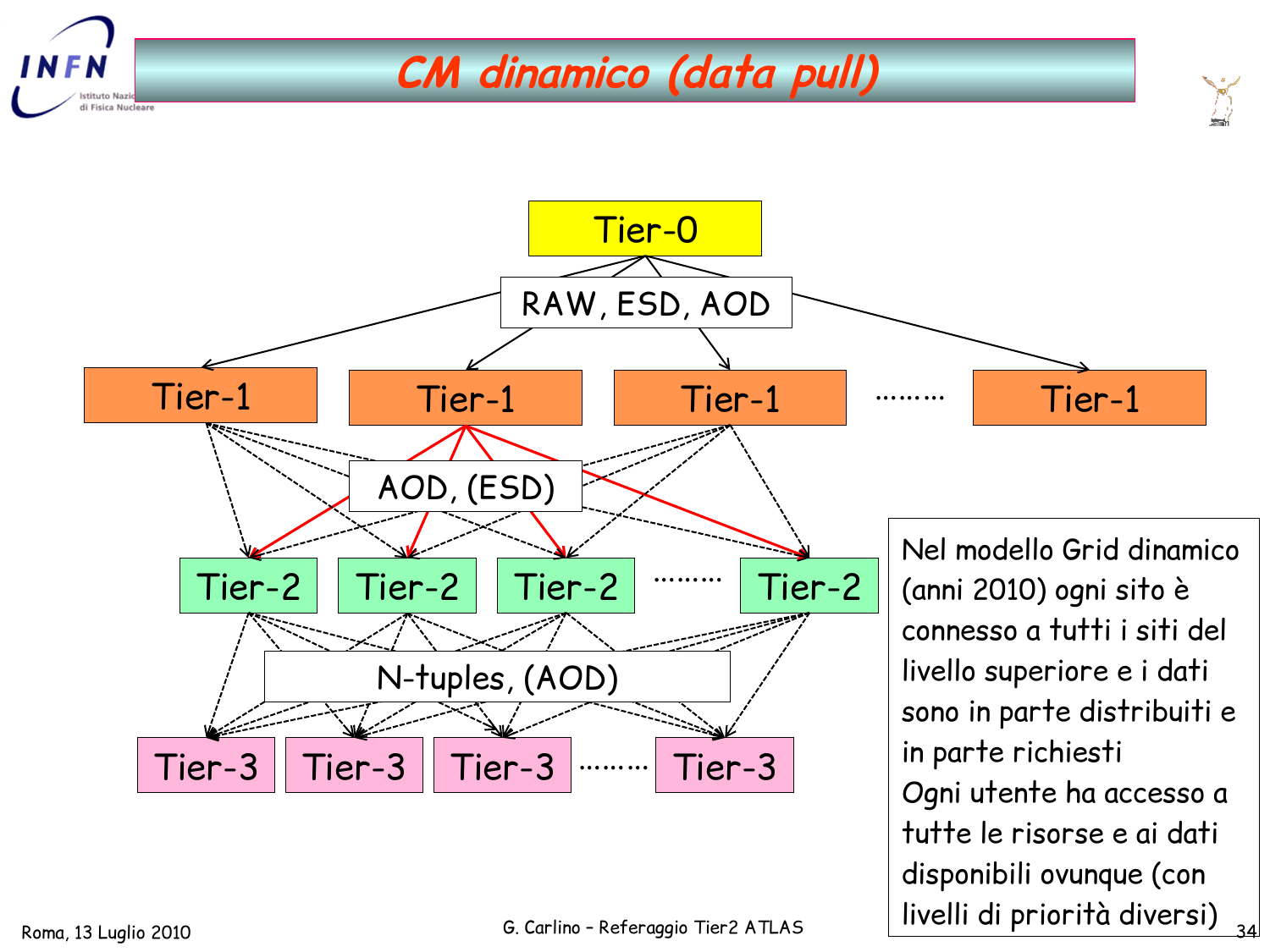

CM dinamico (data pull)
Tier-0
RAW, ESD, AOD
………
Tier-1
Tier-1
Tier-1
Tier-1
AOD, (ESD)
Nel modello Grid dinamico (anni 2010) ogni sito è connesso a tutti i siti del livello superiore e i dati sono in parte distribuiti e in parte richiesti
Ogni utente ha accesso a tutte le risorse e ai dati disponibili ovunque (con livelli di priorità diversi)
………
Tier-2
Tier-2
Tier-2
Tier-2
N-tuples, (AOD)
………
Tier-3
Tier-3
Tier-3
Tier-3